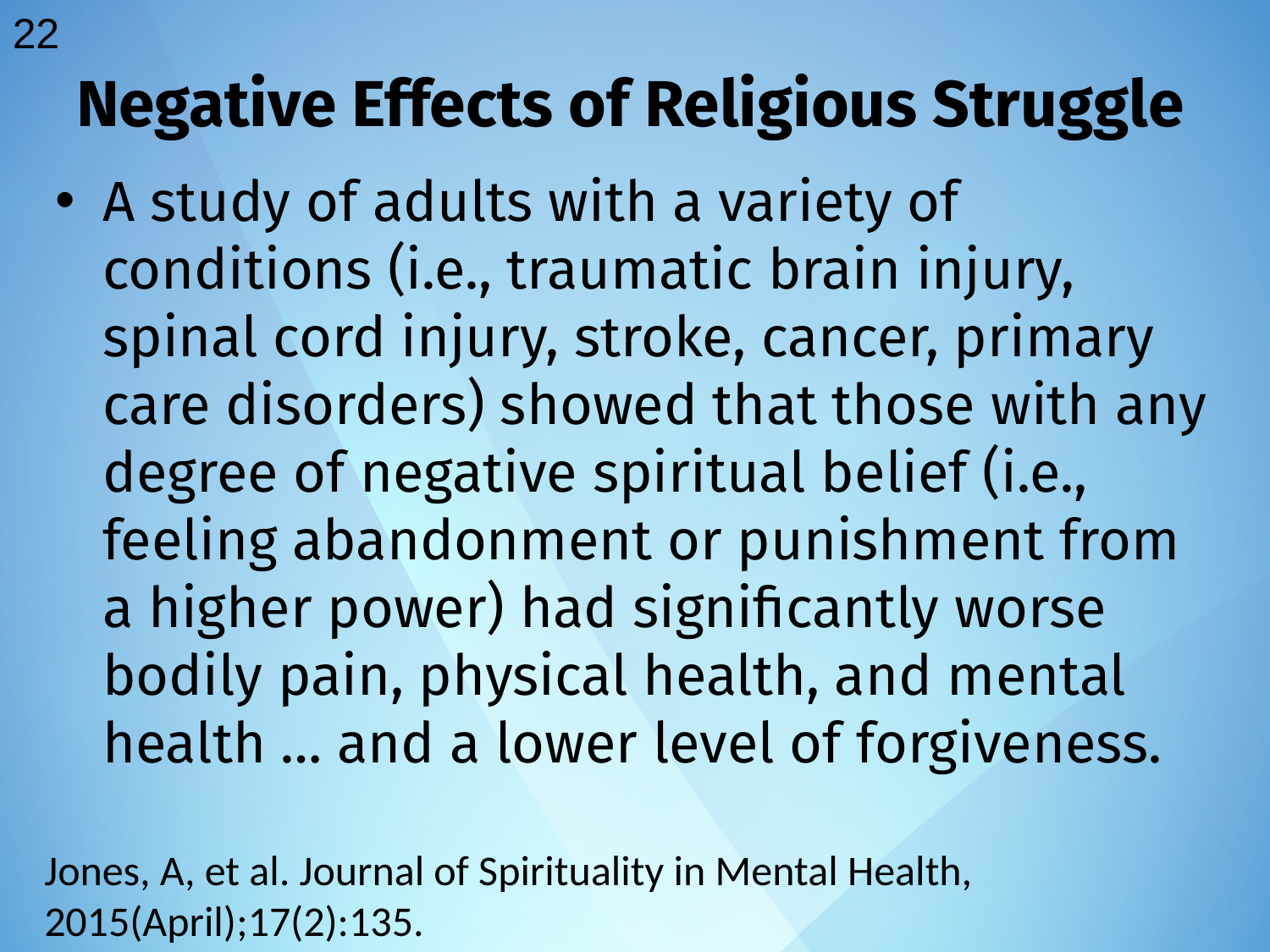

22
Negative Effects of Religious Struggle
A study of adults with a variety of conditions (i.e., traumatic brain injury, spinal cord injury, stroke, cancer, primary care disorders) showed that those with any degree of negative spiritual belief (i.e., feeling abandonment or punishment from a higher power) had significantly worse bodily pain, physical health, and mental health … and a lower level of forgiveness.

Jones, A, et al. Journal of Spirituality in Mental Health, 2015(April);17(2):135.